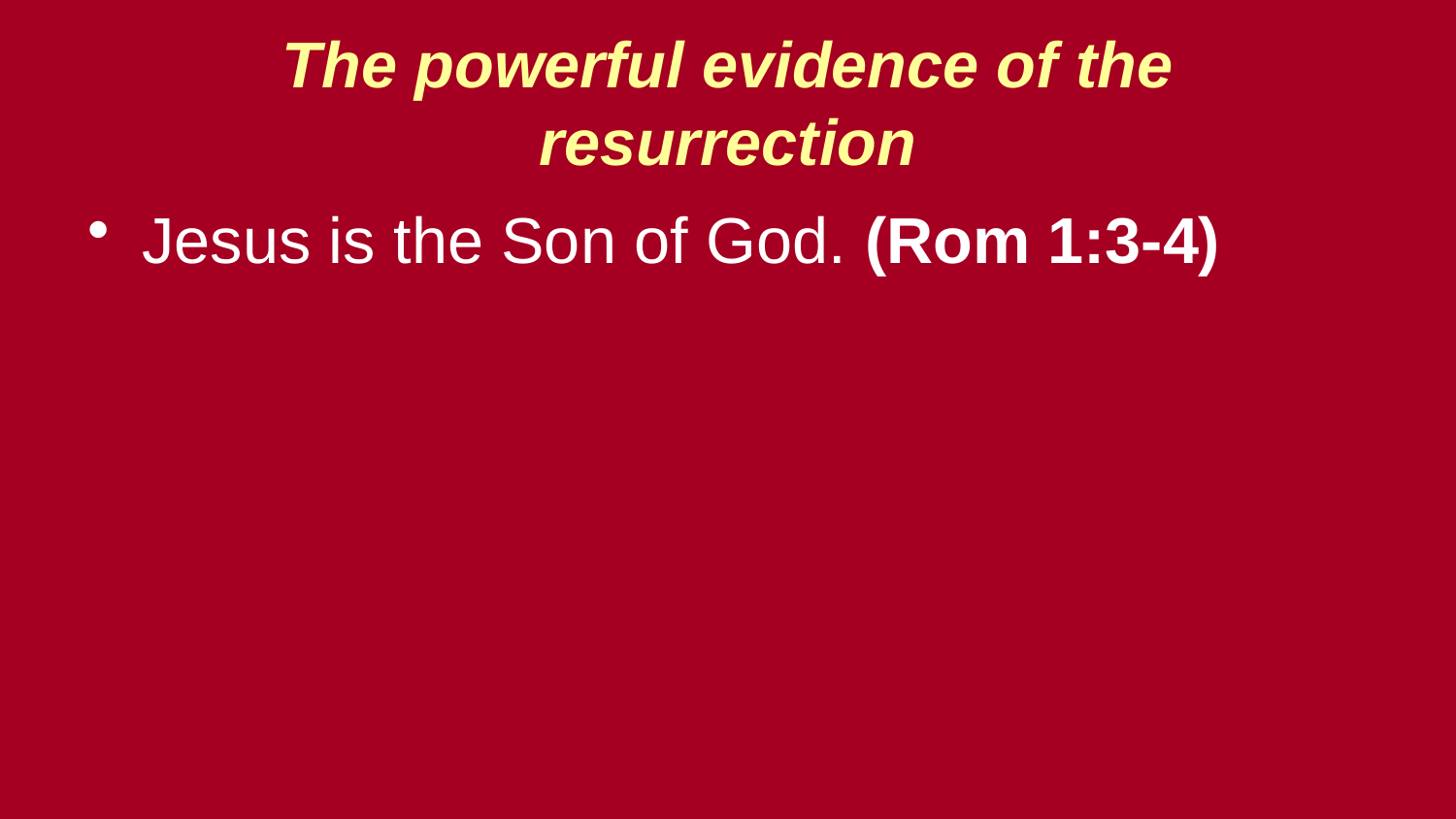

The powerful evidence of the resurrection
Jesus is the Son of God. (Rom 1:3-4)